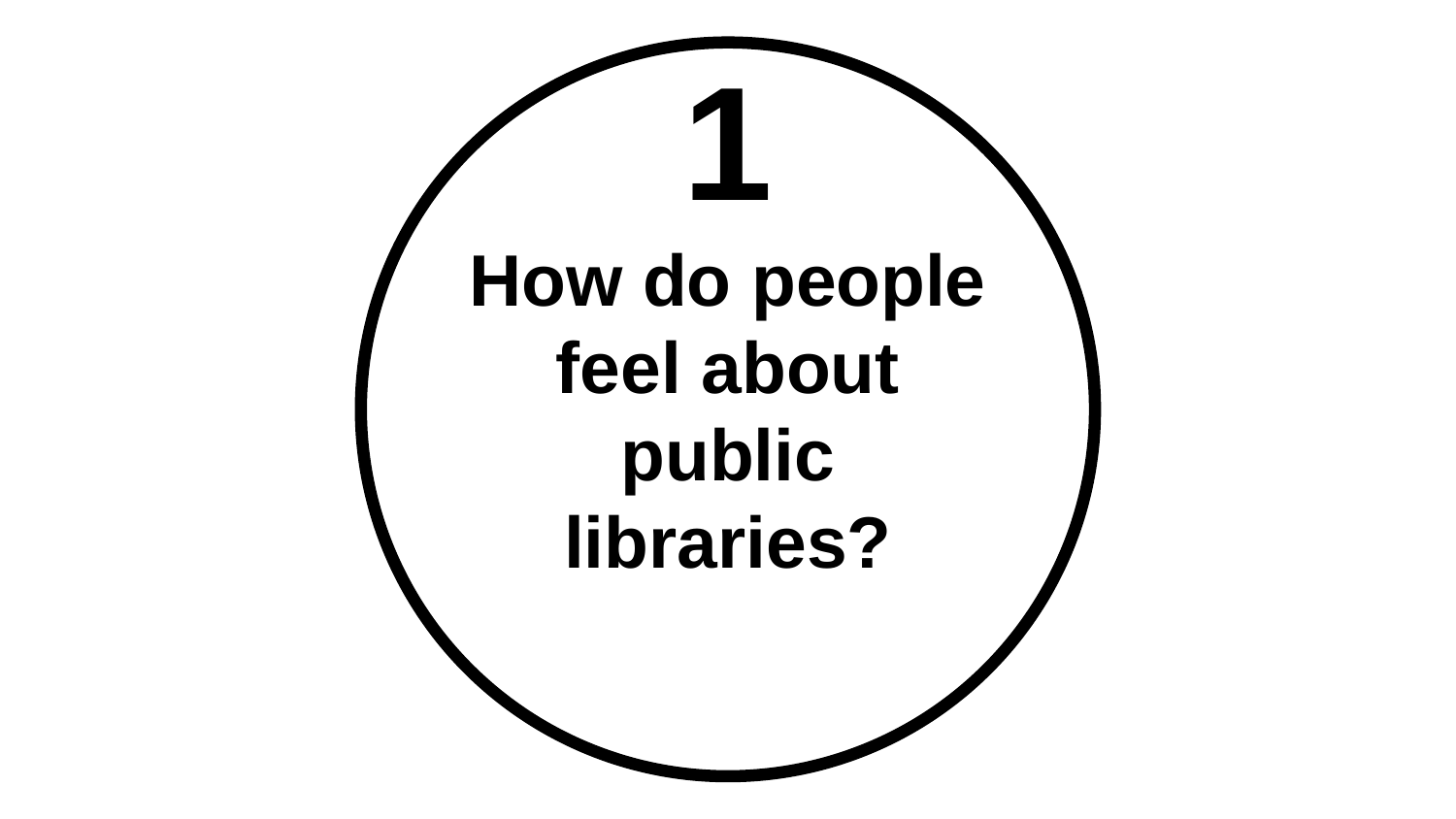

# 1 How do people feel about public libraries?